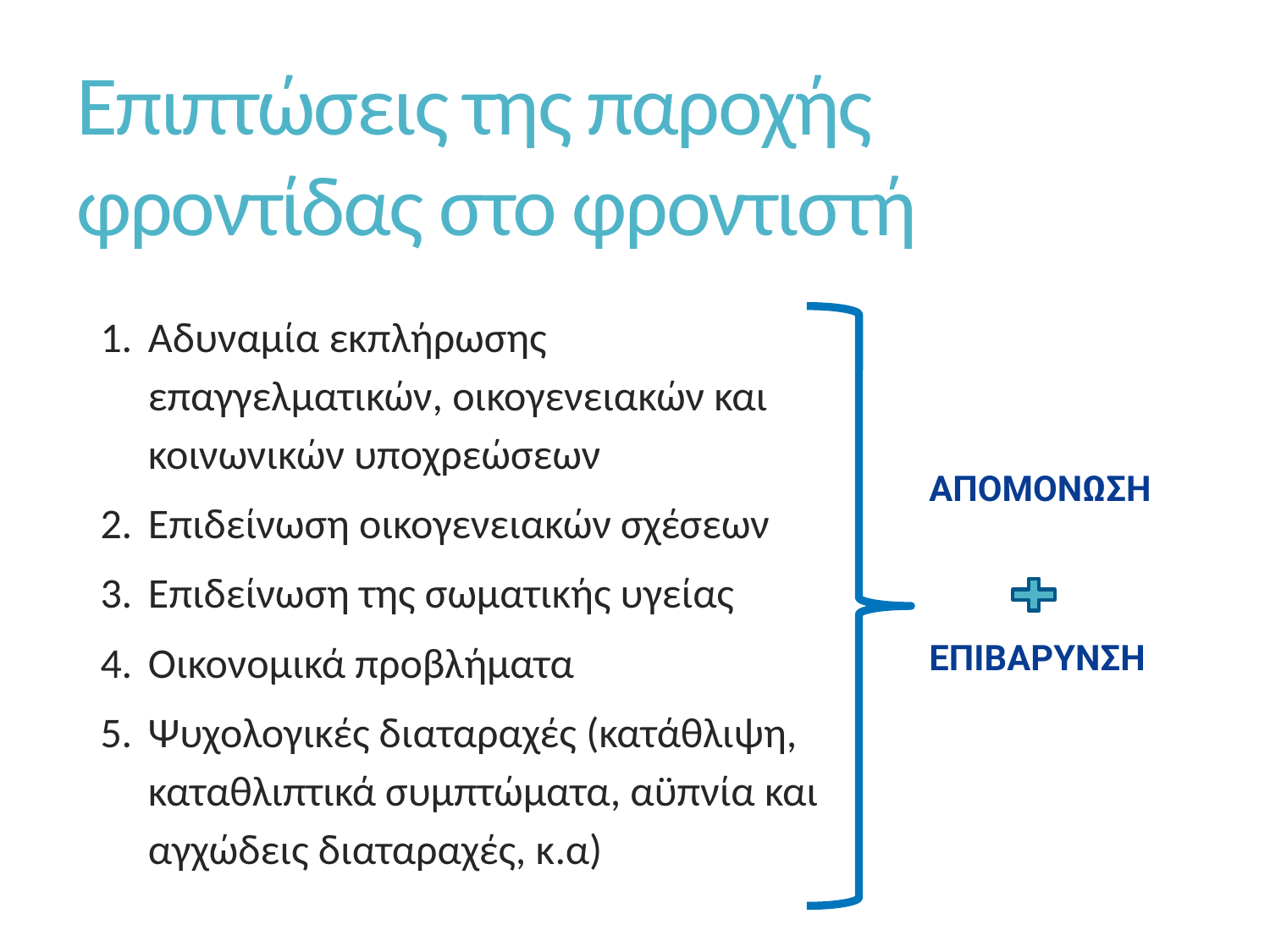

# Επιπτώσεις της παροχής φροντίδας στο φροντιστή
Αδυναμία εκπλήρωσης επαγγελματικών, οικογενειακών και κοινωνικών υποχρεώσεων
Επιδείνωση οικογενειακών σχέσεων
Επιδείνωση της σωματικής υγείας
Οικονομικά προβλήματα
Ψυχολογικές διαταραχές (κατάθλιψη, καταθλιπτικά συμπτώματα, αϋπνία και αγχώδεις διαταραχές, κ.α)

ΑΠΟΜΟΝΩΣΗ

ΕΠΙΒΑΡΥΝΣΗ